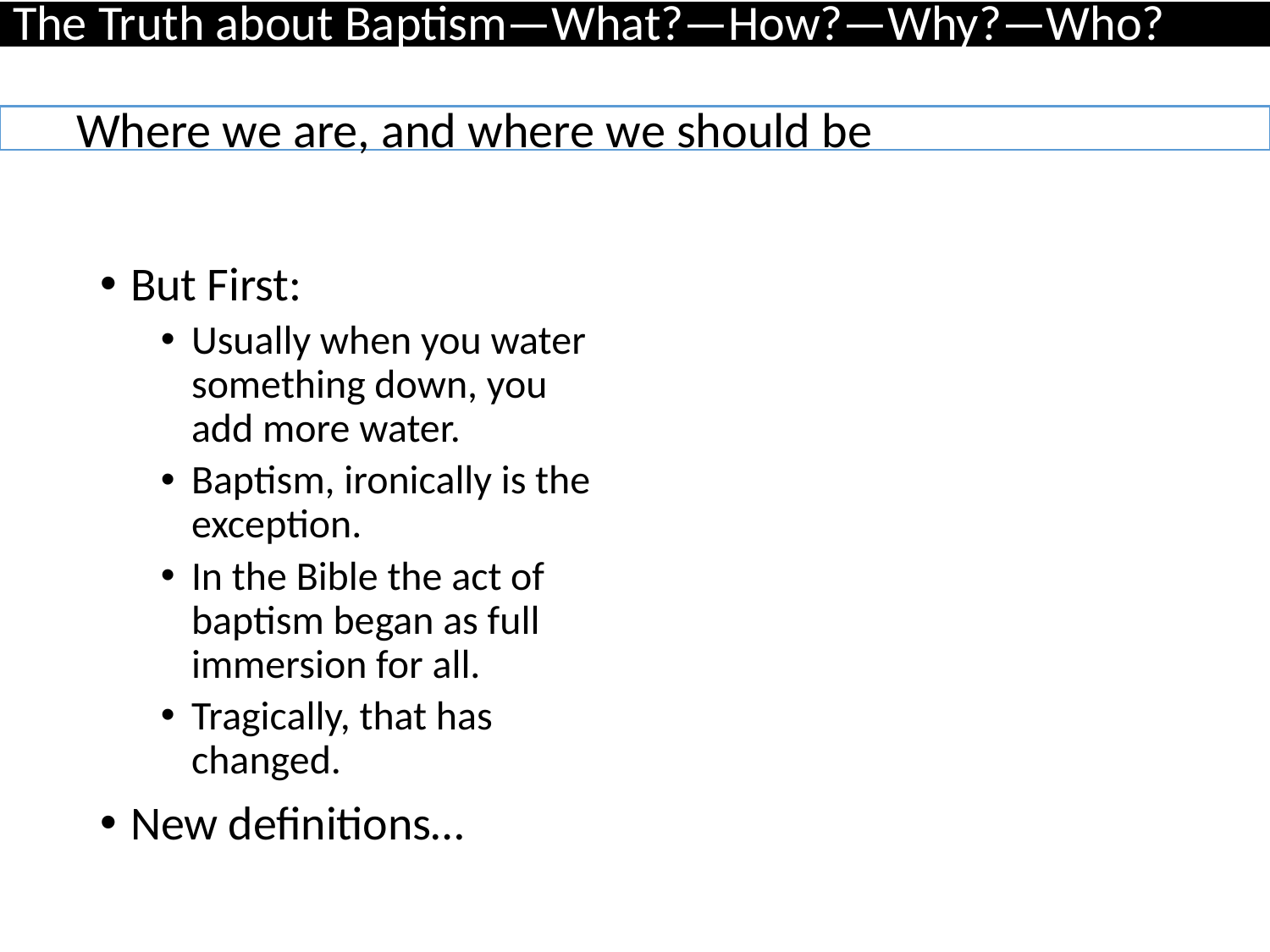

# The Truth about Baptism—What?—How?—Why?—Who?
Where we are, and where we should be
But First:
Usually when you water something down, you add more water.
Baptism, ironically is the exception.
In the Bible the act of baptism began as full immersion for all.
Tragically, that has changed.
New definitions…